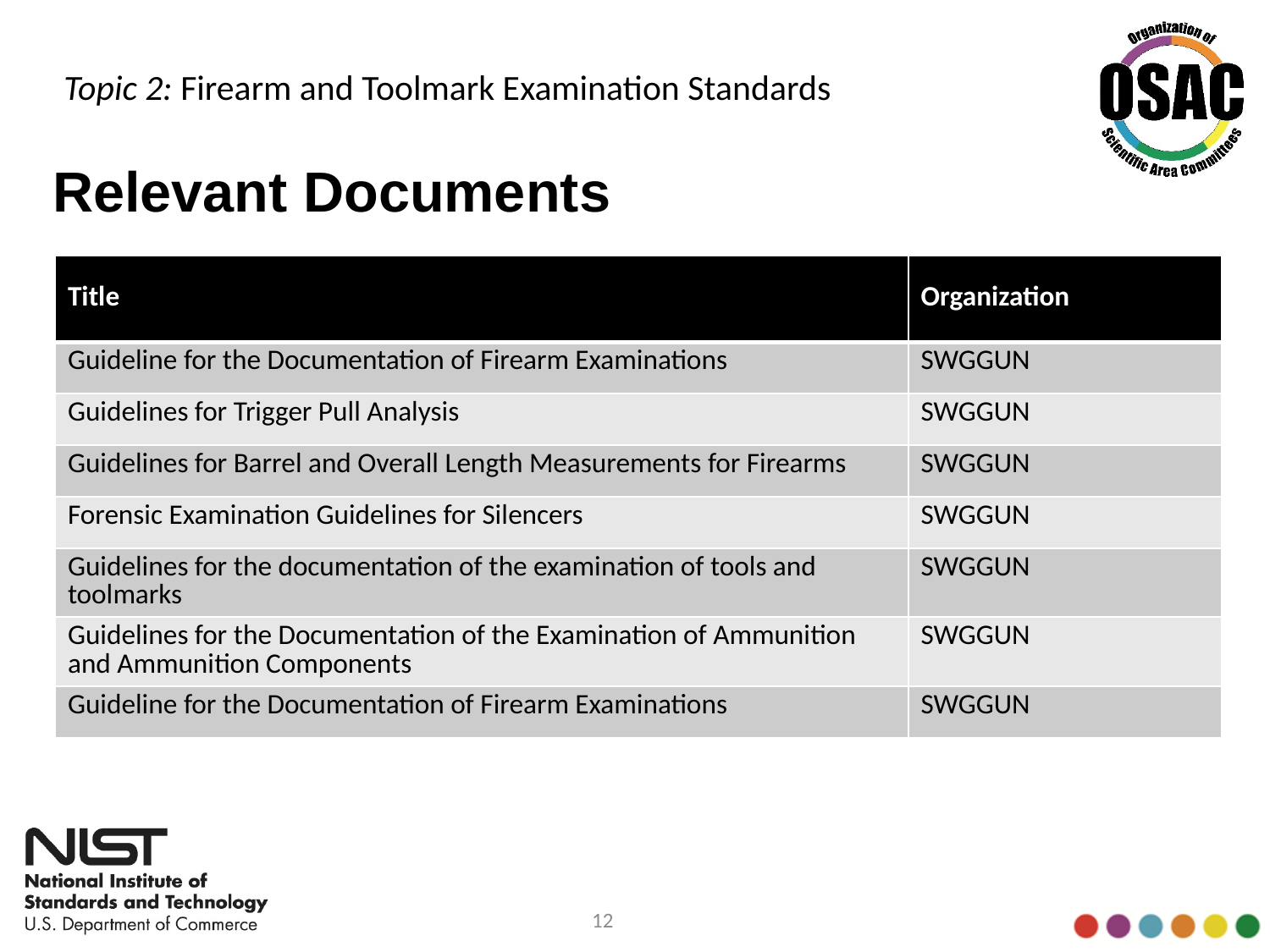

Topic 2: Firearm and Toolmark Examination Standards
# Relevant Documents
| Title | Organization |
| --- | --- |
| Guideline for the Documentation of Firearm Examinations | SWGGUN |
| Guidelines for Trigger Pull Analysis | SWGGUN |
| Guidelines for Barrel and Overall Length Measurements for Firearms | SWGGUN |
| Forensic Examination Guidelines for Silencers | SWGGUN |
| Guidelines for the documentation of the examination of tools and toolmarks | SWGGUN |
| Guidelines for the Documentation of the Examination of Ammunition and Ammunition Components | SWGGUN |
| Guideline for the Documentation of Firearm Examinations | SWGGUN |
12